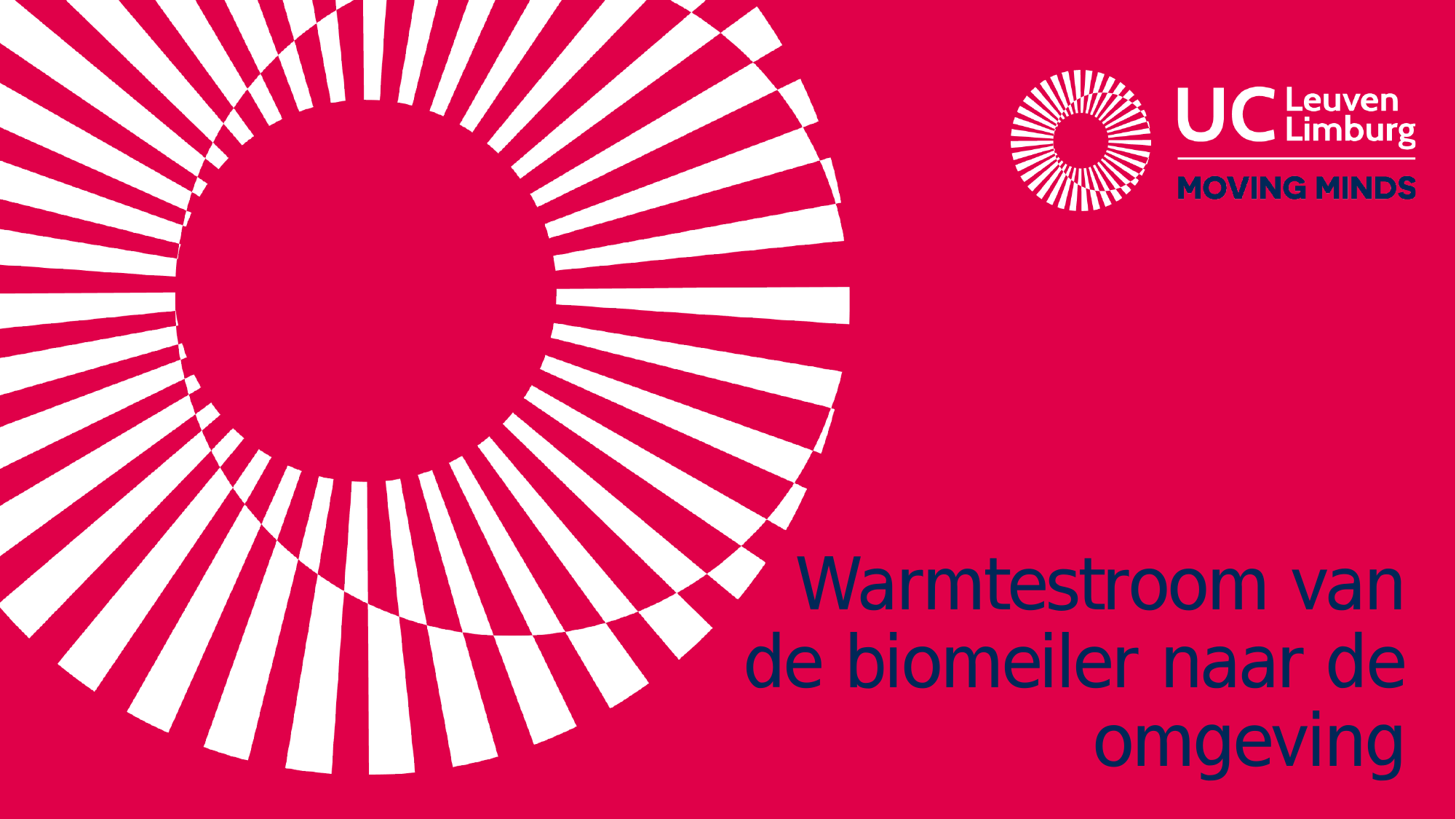

# Warmtestroom van de biomeiler naar de omgeving